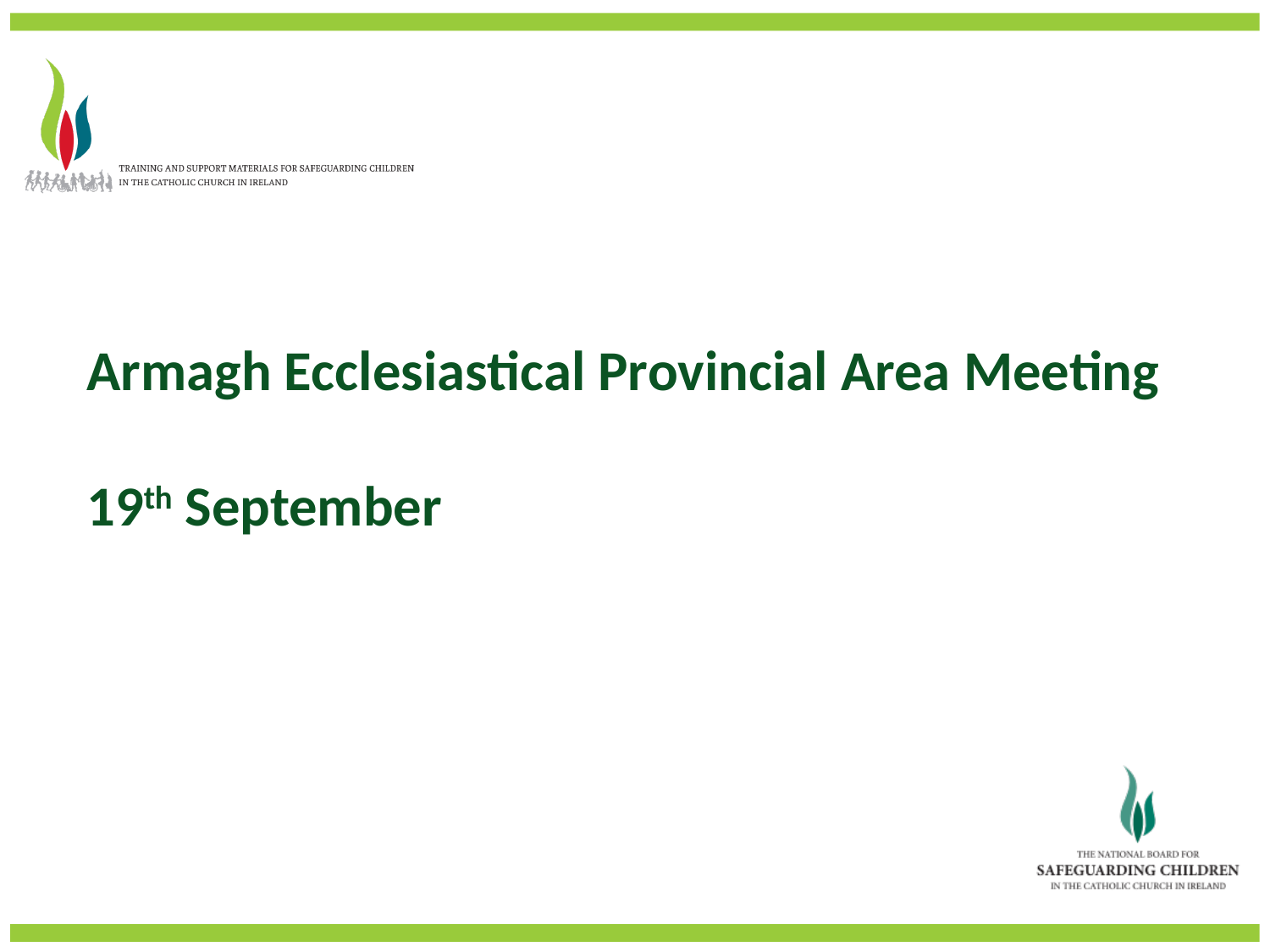

Armagh Ecclesiastical Provincial Area Meeting

19th September